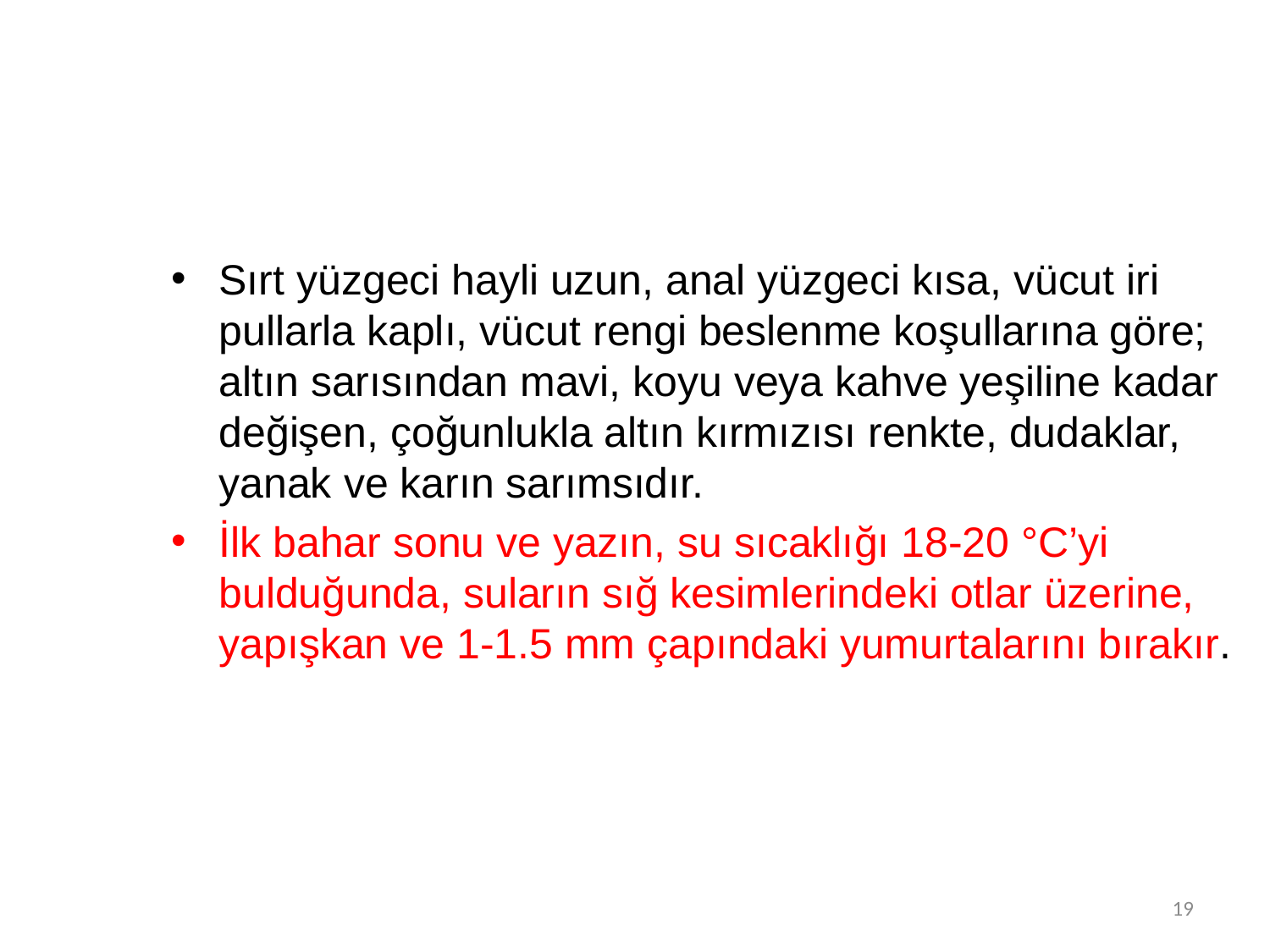

Sırt yüzgeci hayli uzun, anal yüzgeci kısa, vücut iri pullarla kaplı, vücut rengi beslenme koşullarına göre; altın sarısından mavi, koyu veya kahve yeşiline kadar değişen, çoğunlukla altın kırmızısı renkte, dudaklar, yanak ve karın sarımsıdır.
İlk bahar sonu ve yazın, su sıcaklığı 18-20 °C’yi bulduğunda, suların sığ kesimlerindeki otlar üzerine, yapışkan ve 1-1.5 mm çapındaki yumurtalarını bırakır.
19